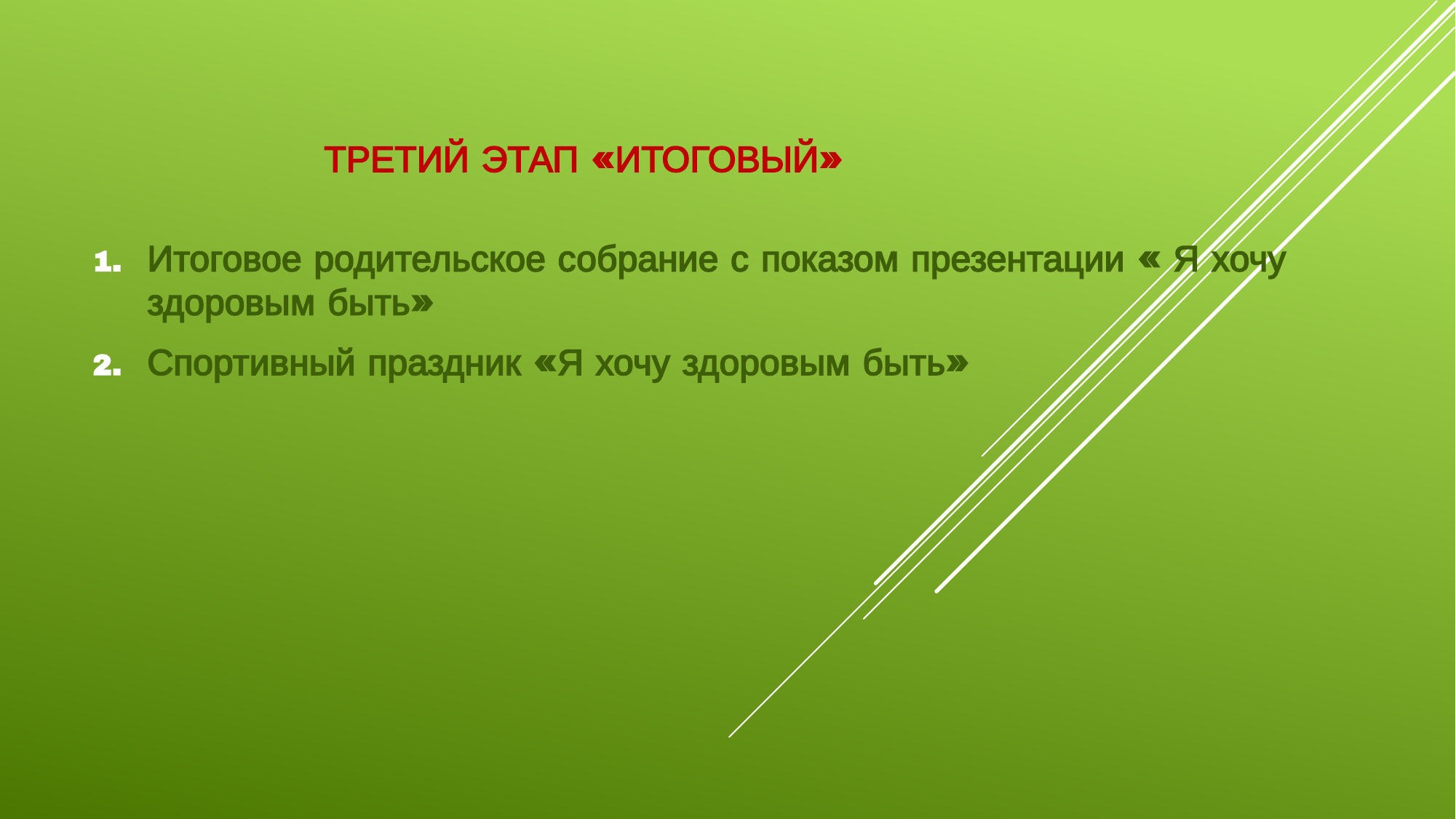

# Третий этап «Итоговый»
Итоговое родительское собрание с показом презентации « Я хочу здоровым быть»
Спортивный праздник «Я хочу здоровым быть»